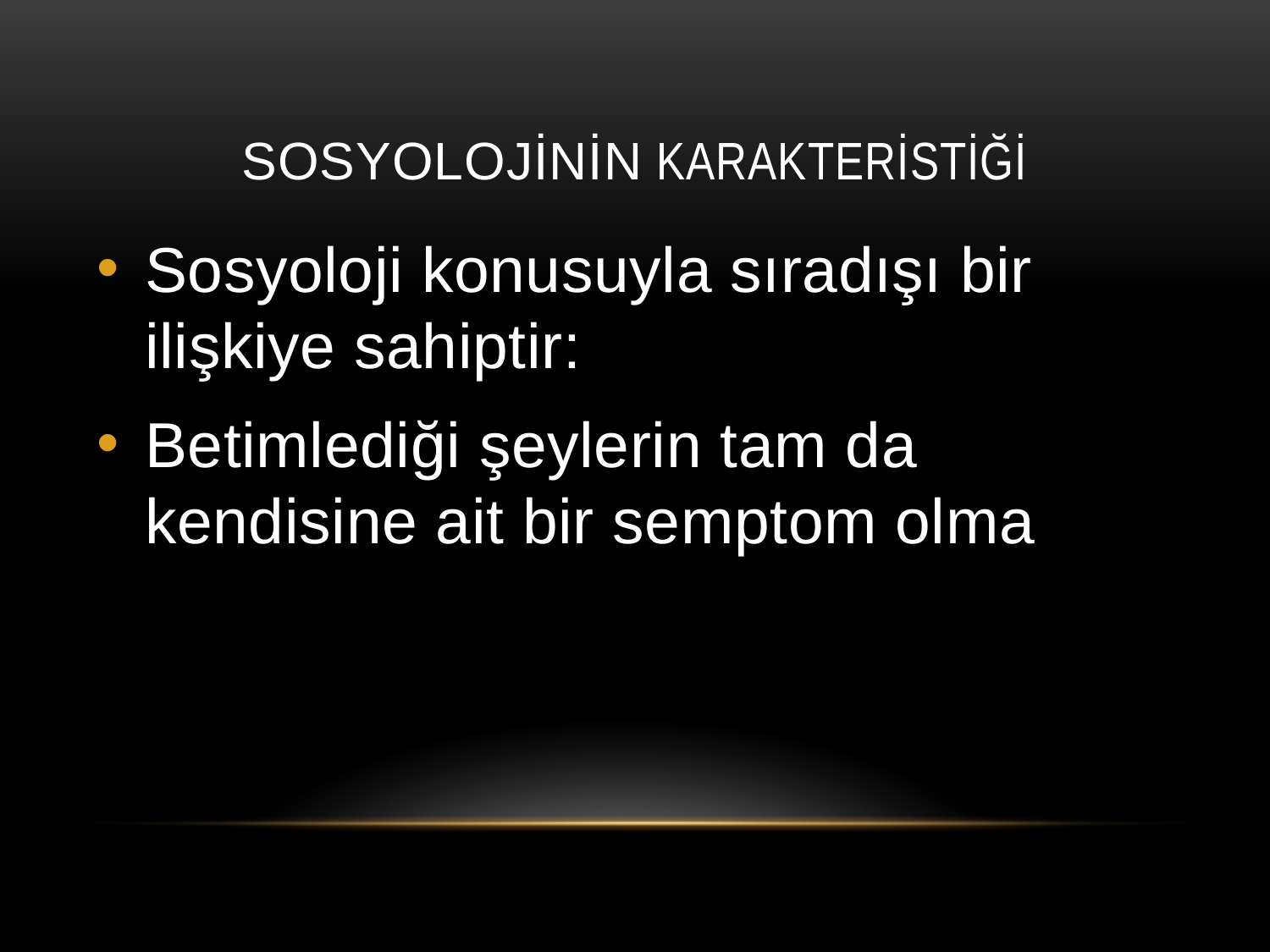

# Sosyolojinin karakteristiği
Sosyoloji konusuyla sıradışı bir ilişkiye sahiptir:
Betimlediği şeylerin tam da kendisine ait bir semptom olma